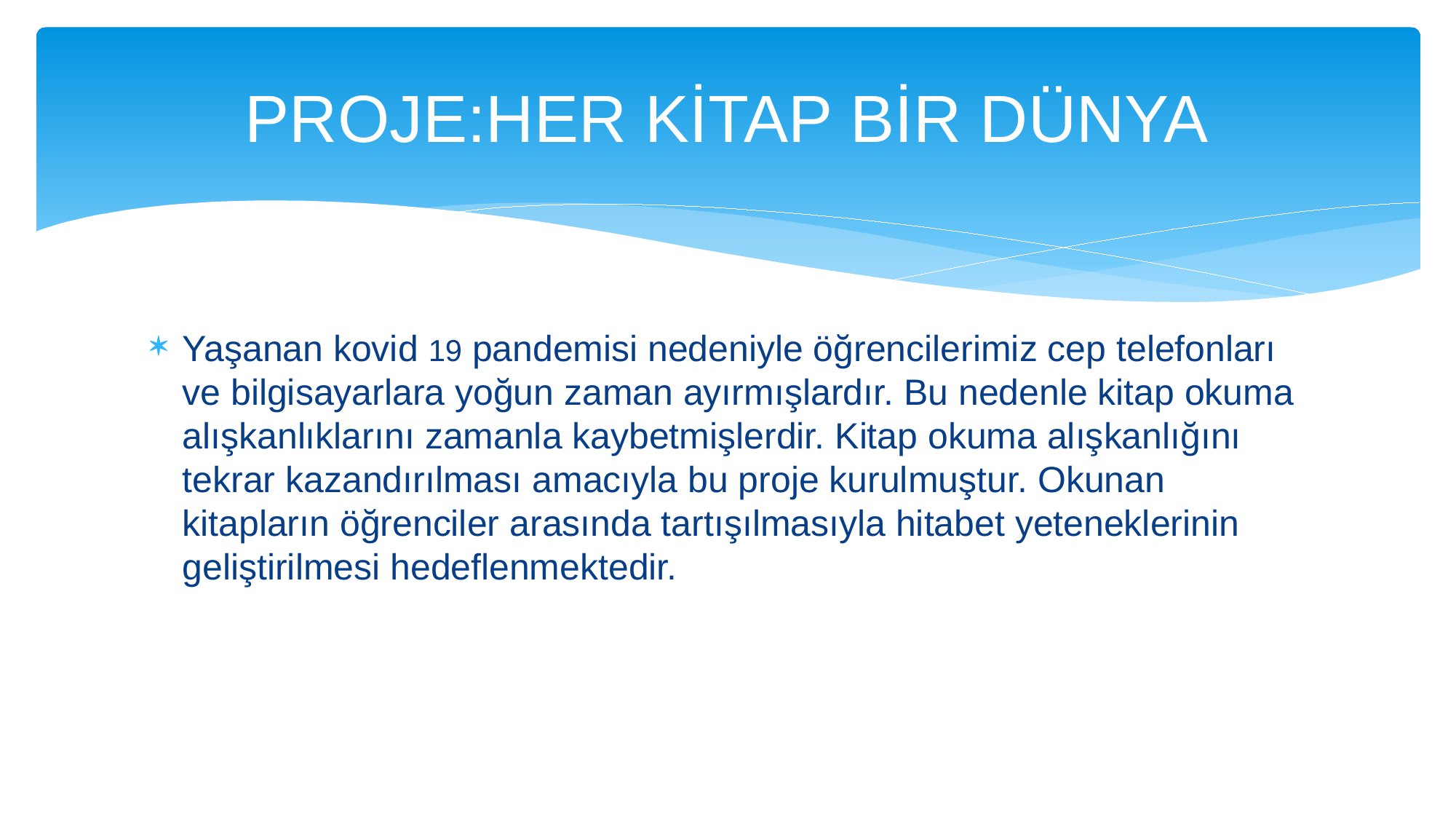

# PROJE:HER KİTAP BİR DÜNYA
Yaşanan kovid 19 pandemisi nedeniyle öğrencilerimiz cep telefonları ve bilgisayarlara yoğun zaman ayırmışlardır. Bu nedenle kitap okuma alışkanlıklarını zamanla kaybetmişlerdir. Kitap okuma alışkanlığını tekrar kazandırılması amacıyla bu proje kurulmuştur. Okunan kitapların öğrenciler arasında tartışılmasıyla hitabet yeteneklerinin geliştirilmesi hedeflenmektedir.